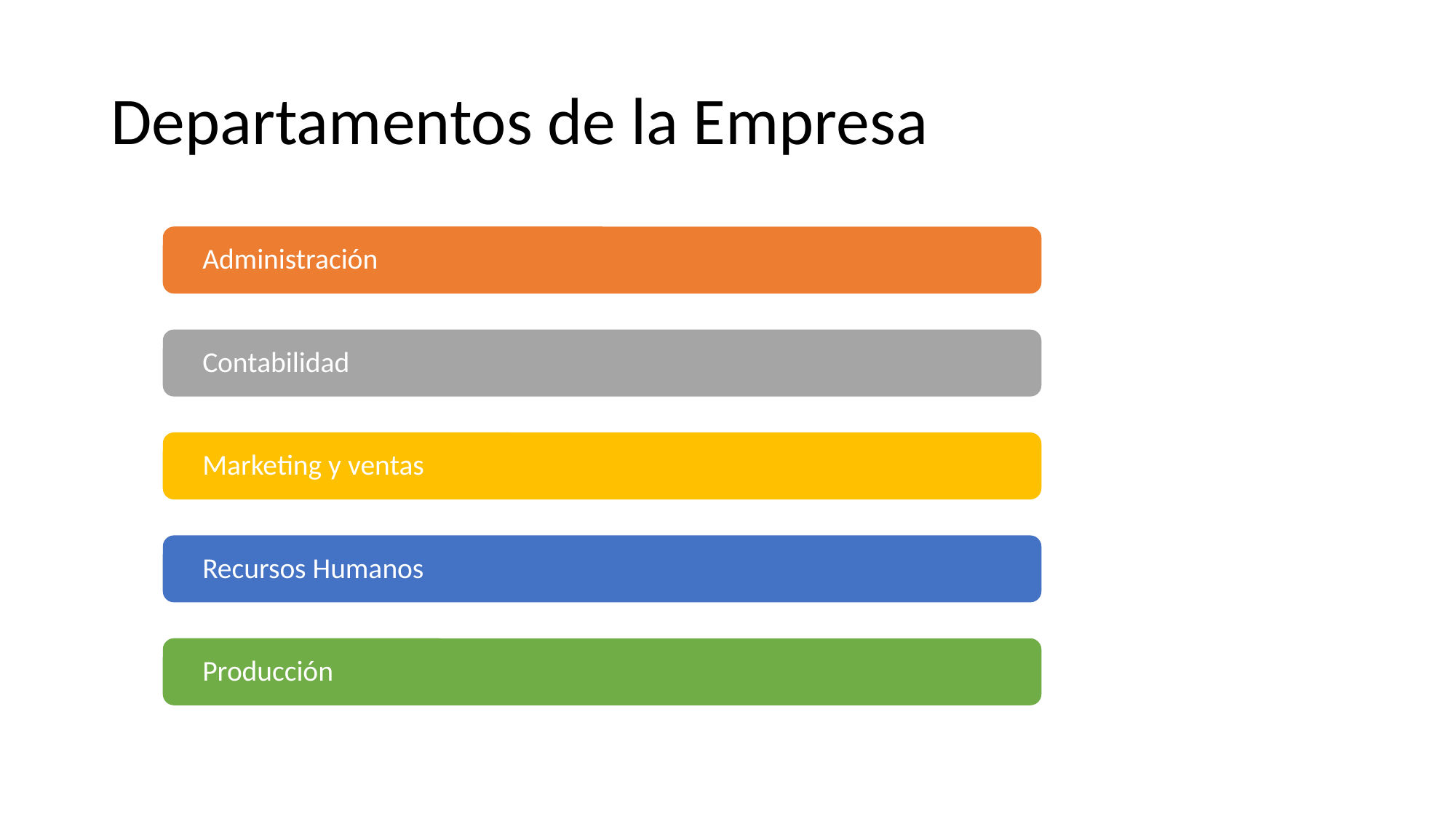

# Departamentos de la Empresa
Administración
Contabilidad
Marketing y ventas
Recursos Humanos
Producción